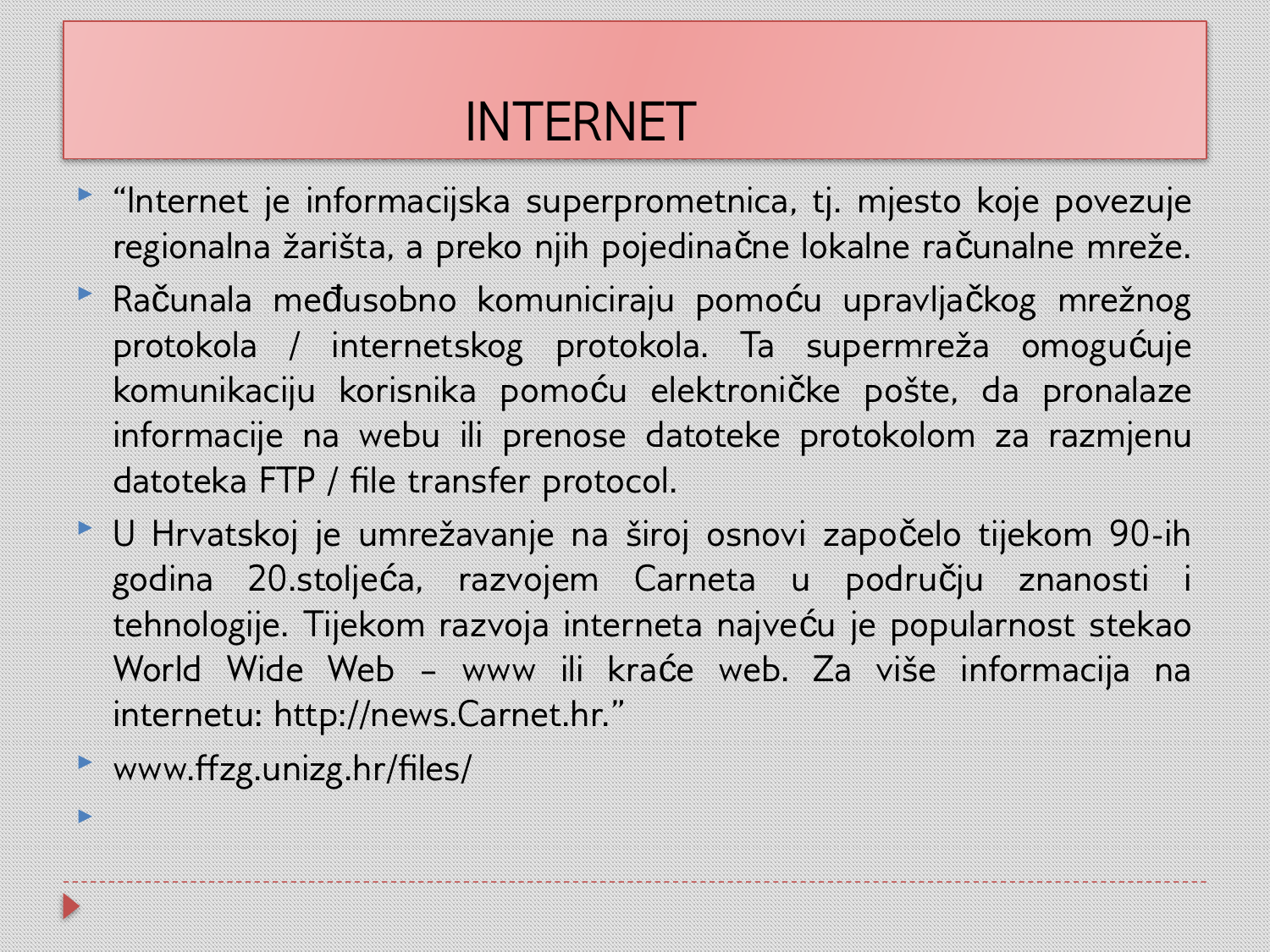

# INTERNET
“Internet je informacijska superprometnica, tj. mjesto koje povezuje regionalna žarišta, a preko njih pojedinačne lokalne računalne mreže.
Računala međusobno komuniciraju pomoću upravljačkog mrežnog protokola / internetskog protokola. Ta supermreža omogućuje komunikaciju korisnika pomoću elektroničke pošte, da pronalaze informacije na webu ili prenose datoteke protokolom za razmjenu datoteka FTP / file transfer protocol.
U Hrvatskoj je umrežavanje na široj osnovi započelo tijekom 90-ih godina 20.stoljeća, razvojem Carneta u području znanosti i tehnologije. Tijekom razvoja interneta najveću je popularnost stekao World Wide Web – www ili kraće web. Za više informacija na internetu: http://news.Carnet.hr.”
www.ffzg.unizg.hr/files/